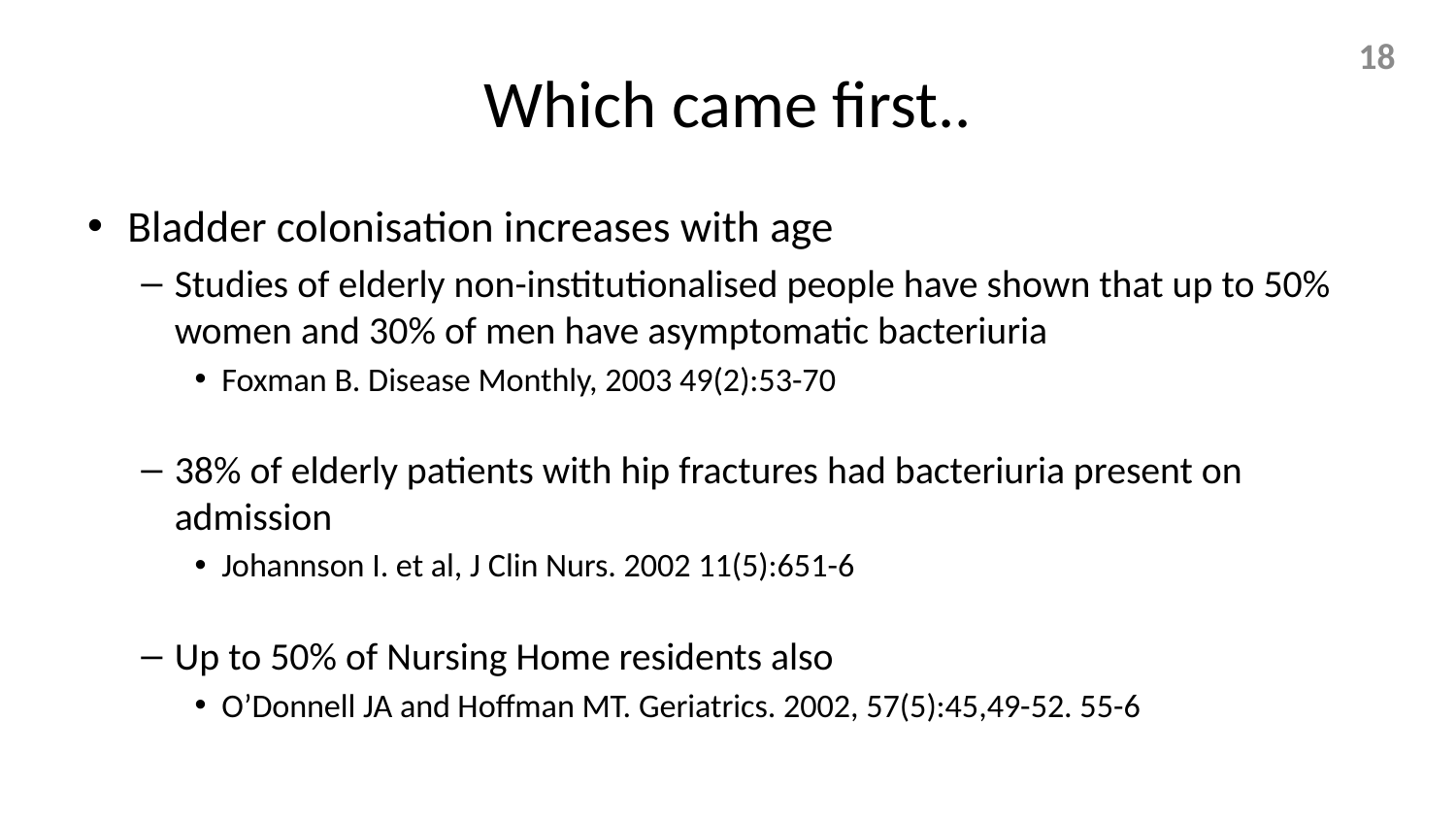

# Which came first..
18
Bladder colonisation increases with age
Studies of elderly non-institutionalised people have shown that up to 50% women and 30% of men have asymptomatic bacteriuria
Foxman B. Disease Monthly, 2003 49(2):53-70
38% of elderly patients with hip fractures had bacteriuria present on admission
Johannson I. et al, J Clin Nurs. 2002 11(5):651-6
Up to 50% of Nursing Home residents also
O’Donnell JA and Hoffman MT. Geriatrics. 2002, 57(5):45,49-52. 55-6